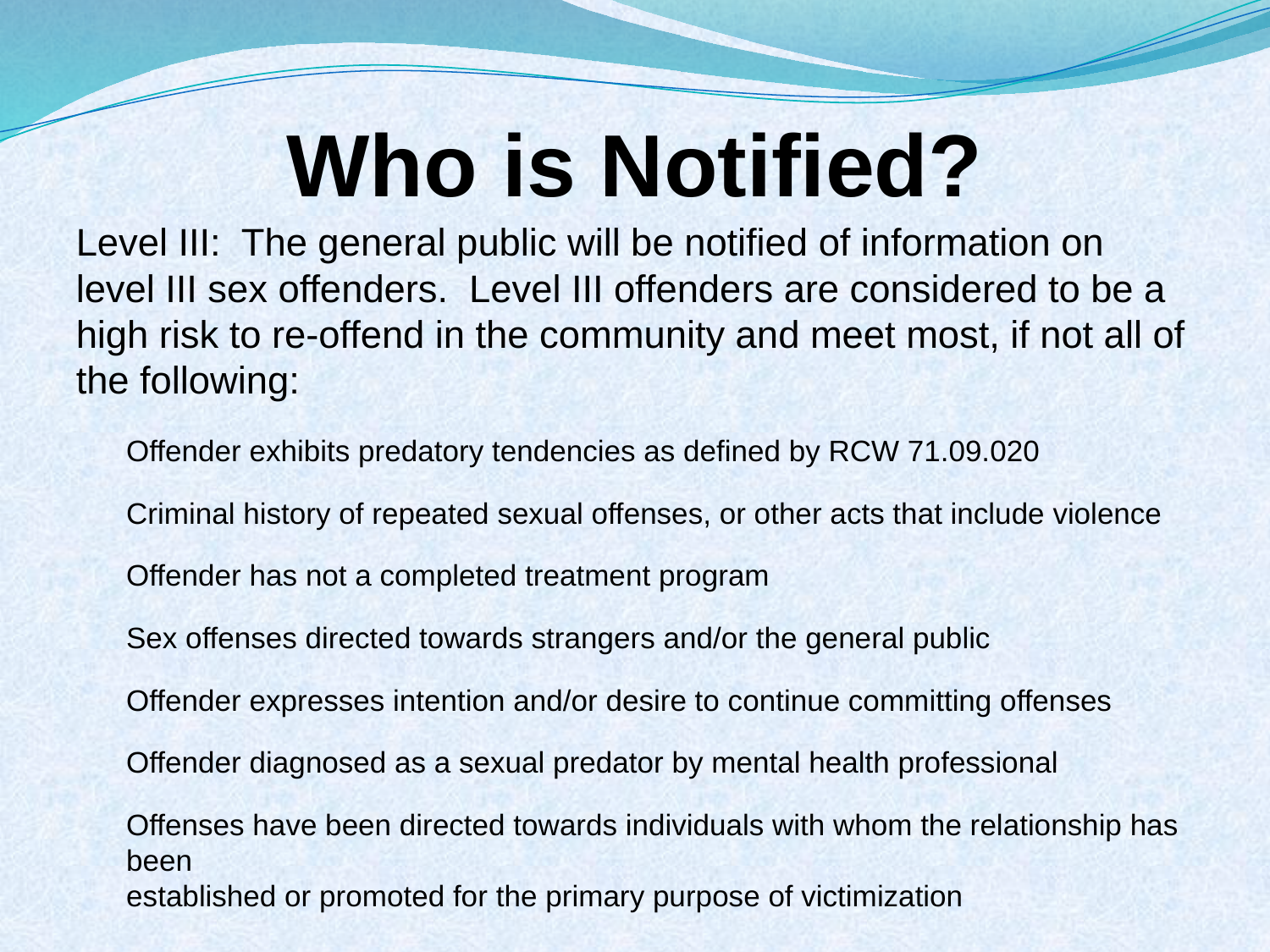

# Who is Notified?
Level III:  The general public will be notified of information on level III sex offenders.  Level III offenders are considered to be a high risk to re-offend in the community and meet most, if not all of the following:

Offender exhibits predatory tendencies as defined by RCW 71.09.020
Criminal history of repeated sexual offenses, or other acts that include violence
Offender has not a completed treatment program
Sex offenses directed towards strangers and/or the general public
Offender expresses intention and/or desire to continue committing offenses
Offender diagnosed as a sexual predator by mental health professional
Offenses have been directed towards individuals with whom the relationship has been
established or promoted for the primary purpose of victimization